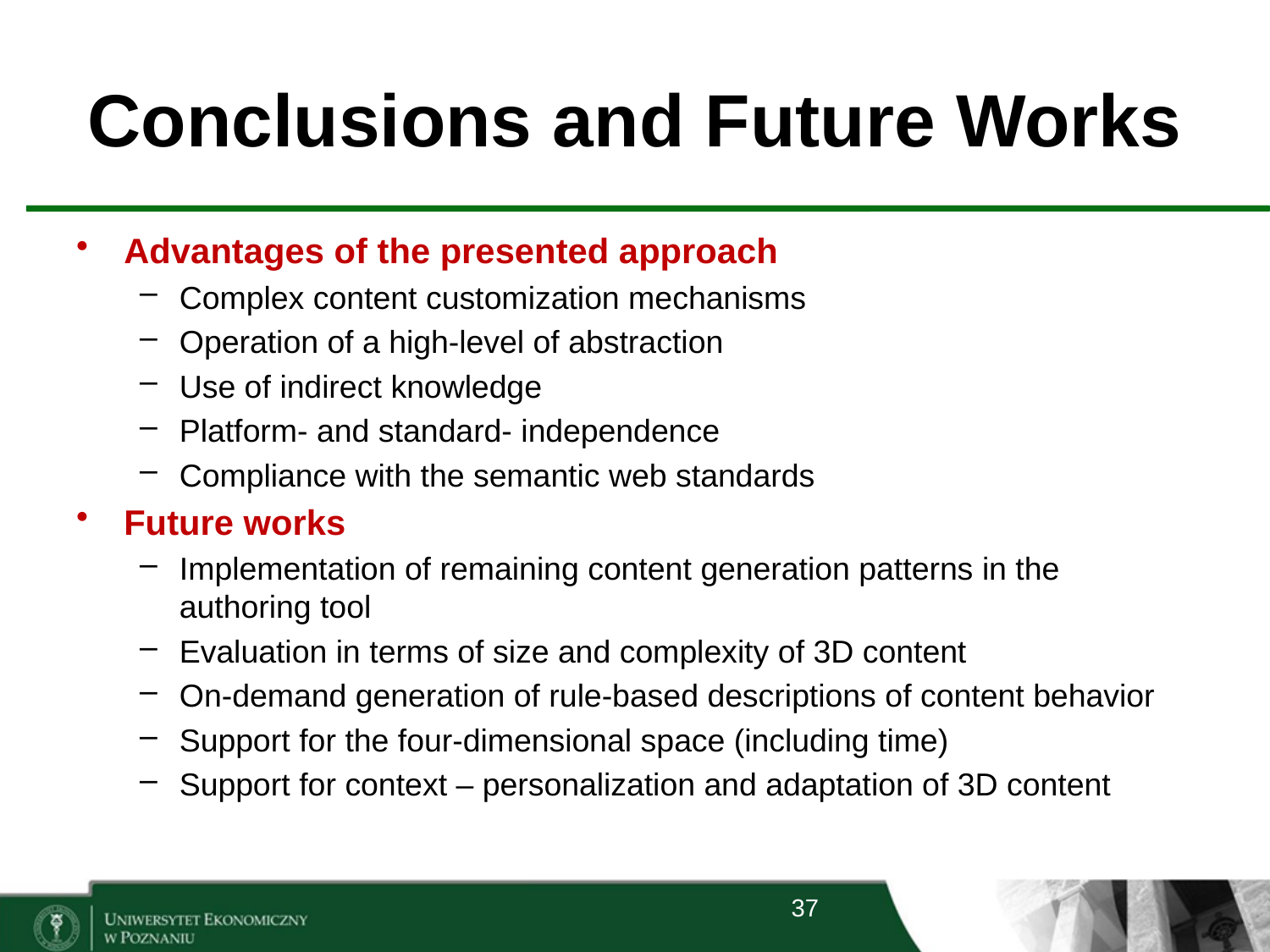

# Conclusions and Future Works
Advantages of the presented approach
Complex content customization mechanisms
Operation of a high-level of abstraction
Use of indirect knowledge
Platform- and standard- independence
Compliance with the semantic web standards
Future works
Implementation of remaining content generation patterns in the authoring tool
Evaluation in terms of size and complexity of 3D content
On-demand generation of rule-based descriptions of content behavior
Support for the four-dimensional space (including time)
Support for context – personalization and adaptation of 3D content

37